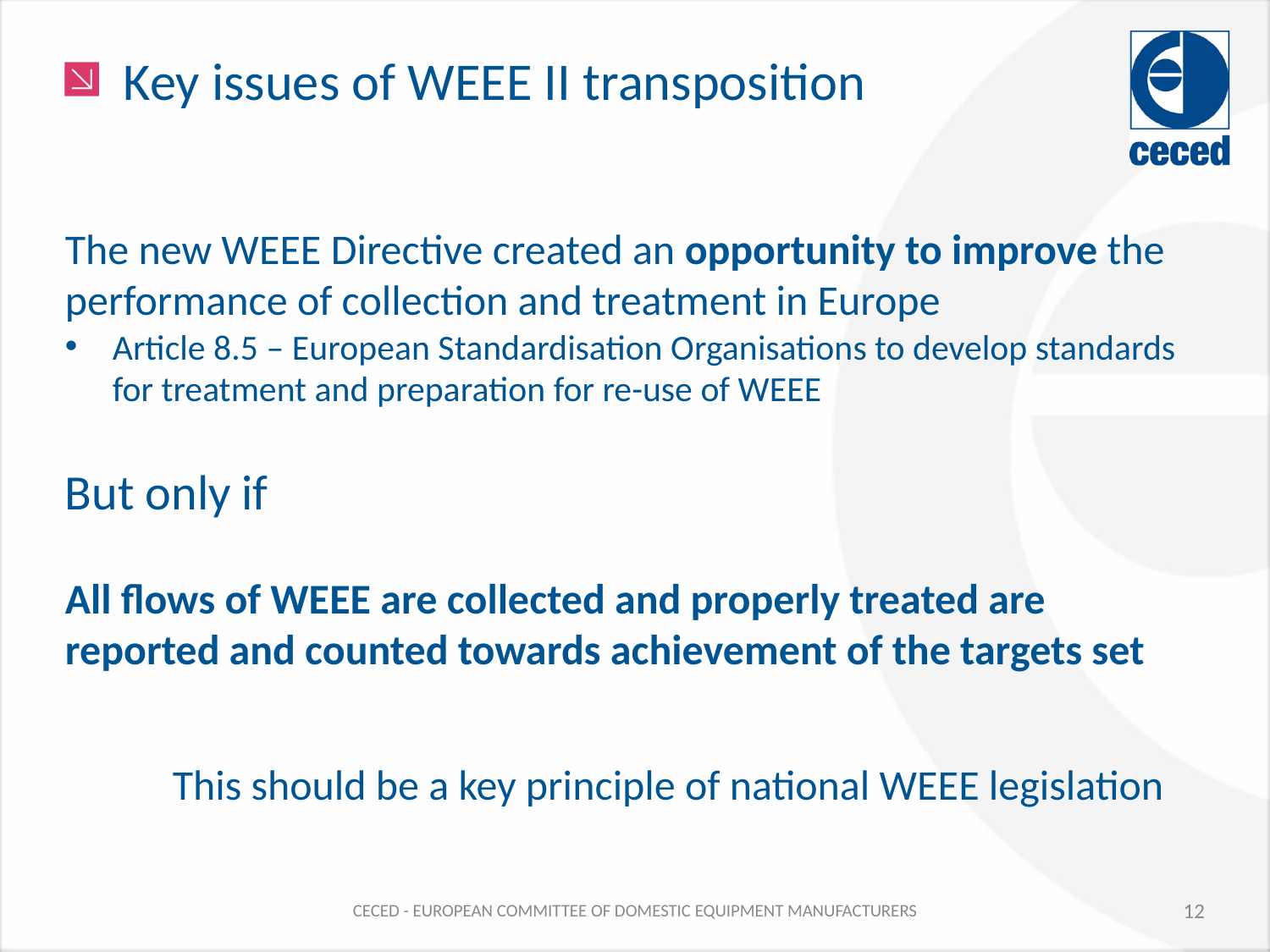

# Key issues of WEEE II transposition
The new WEEE Directive created an opportunity to improve the performance of collection and treatment in Europe
Article 8.5 – European Standardisation Organisations to develop standards for treatment and preparation for re-use of WEEE

But only if

All flows of WEEE are collected and properly treated are reported and counted towards achievement of the targets set

This should be a key principle of national WEEE legislation

12